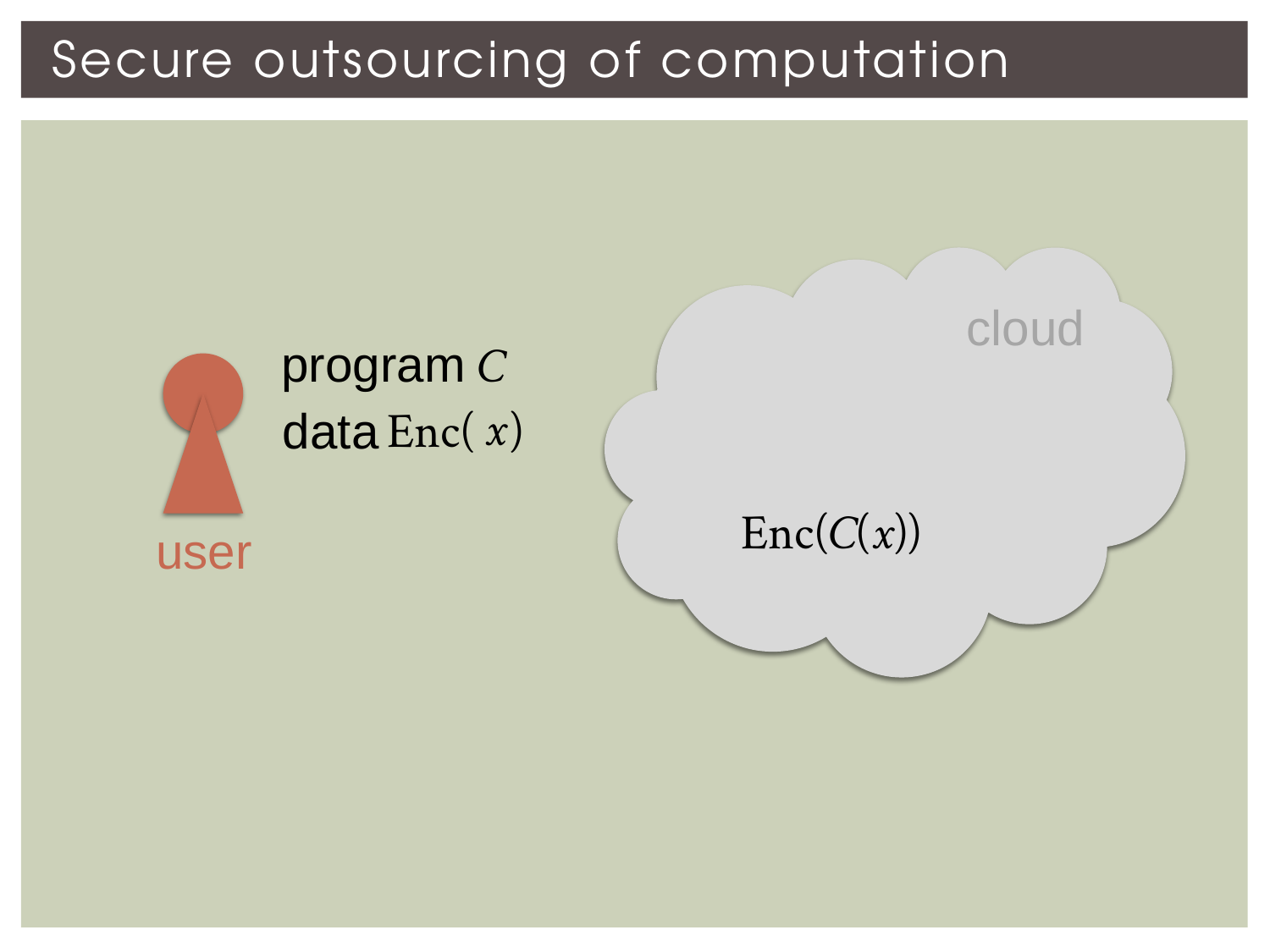

# Secure outsourcing of computation

cloud
program
C

x
Enc(   )

data
Enc(       )
C(x)
user